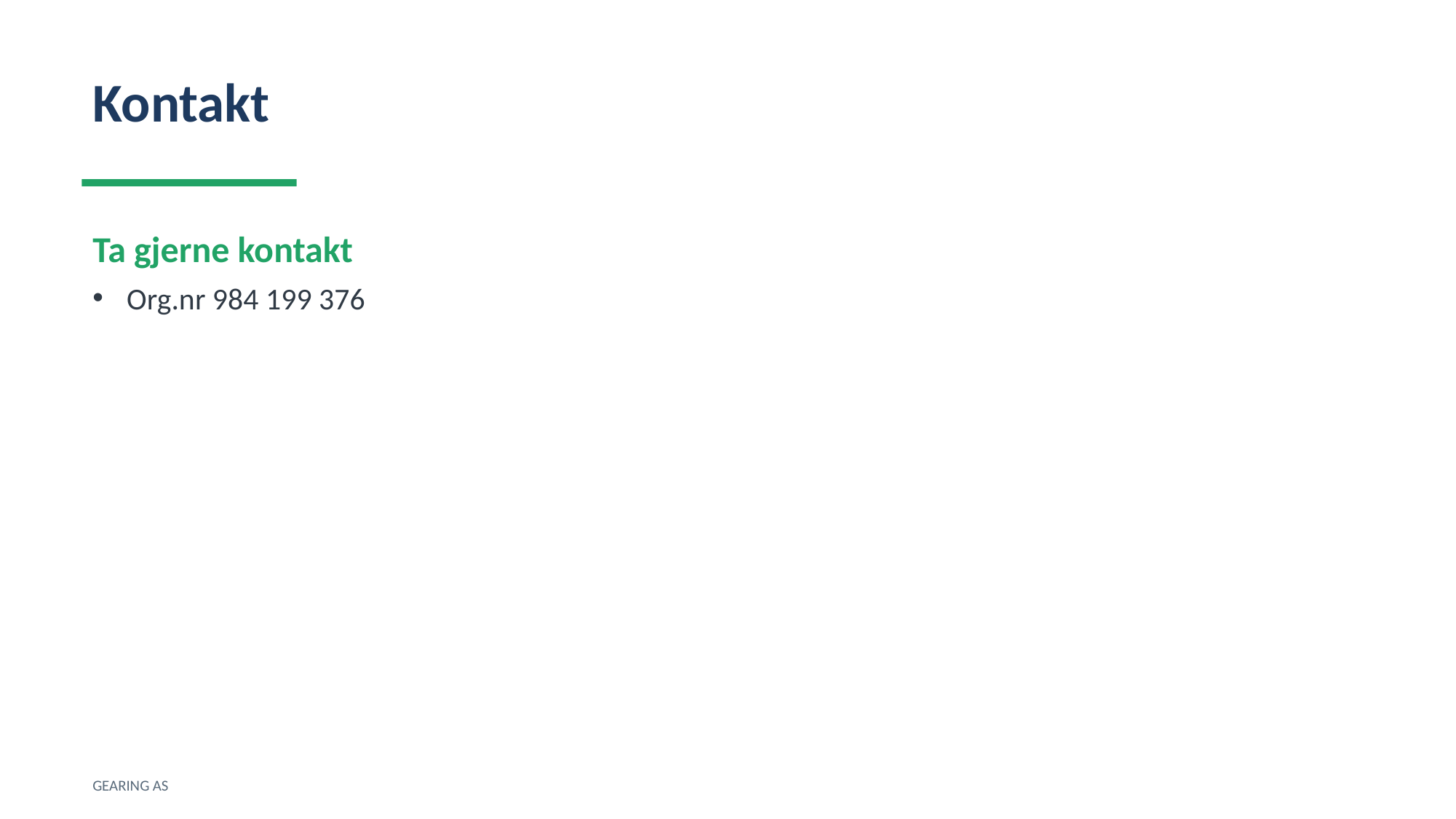

Kontakt

Ta gjerne kontakt
Org.nr 984 199 376
GEARING AS